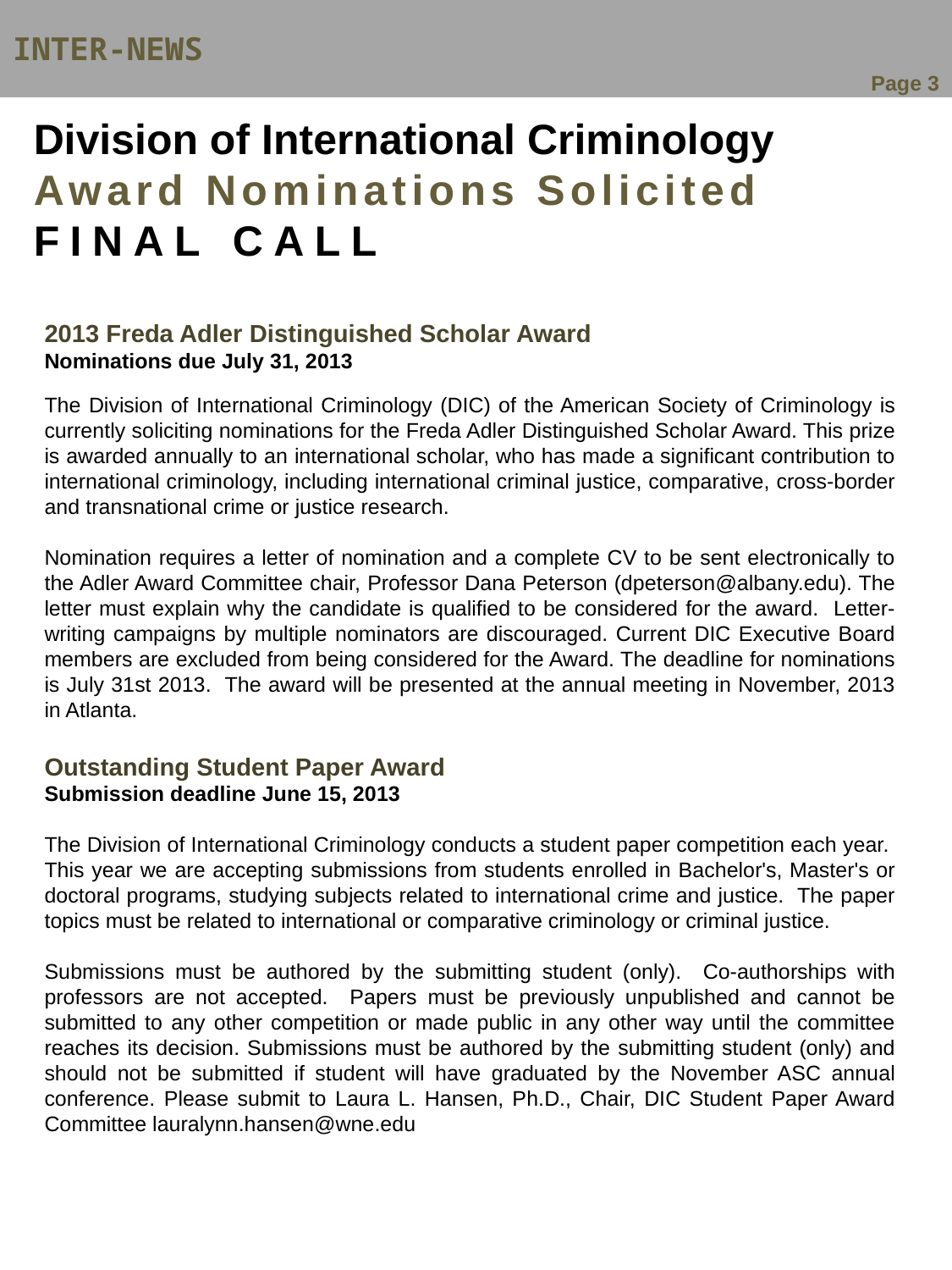

Inter-News
Page 3
Division of International Criminology Award Nominations Solicited
FINAL CALL
2013 Freda Adler Distinguished Scholar Award
Nominations due July 31, 2013

The Division of International Criminology (DIC) of the American Society of Criminology is currently soliciting nominations for the Freda Adler Distinguished Scholar Award. This prize is awarded annually to an international scholar, who has made a significant contribution to international criminology, including international criminal justice, comparative, cross-border and transnational crime or justice research.

Nomination requires a letter of nomination and a complete CV to be sent electronically to the Adler Award Committee chair, Professor Dana Peterson (dpeterson@albany.edu). The letter must explain why the candidate is qualified to be considered for the award.  Letter-writing campaigns by multiple nominators are discouraged. Current DIC Executive Board members are excluded from being considered for the Award. The deadline for nominations is July 31st 2013.  The award will be presented at the annual meeting in November, 2013 in Atlanta.

Outstanding Student Paper Award
Submission deadline June 15, 2013

The Division of International Criminology conducts a student paper competition each year.  This year we are accepting submissions from students enrolled in Bachelor's, Master's or doctoral programs, studying subjects related to international crime and justice.  The paper topics must be related to international or comparative criminology or criminal justice.

Submissions must be authored by the submitting student (only).  Co-authorships with professors are not accepted.  Papers must be previously unpublished and cannot be submitted to any other competition or made public in any other way until the committee reaches its decision. Submissions must be authored by the submitting student (only) and should not be submitted if student will have graduated by the November ASC annual conference. Please submit to Laura L. Hansen, Ph.D., Chair, DIC Student Paper Award Committee lauralynn.hansen@wne.edu